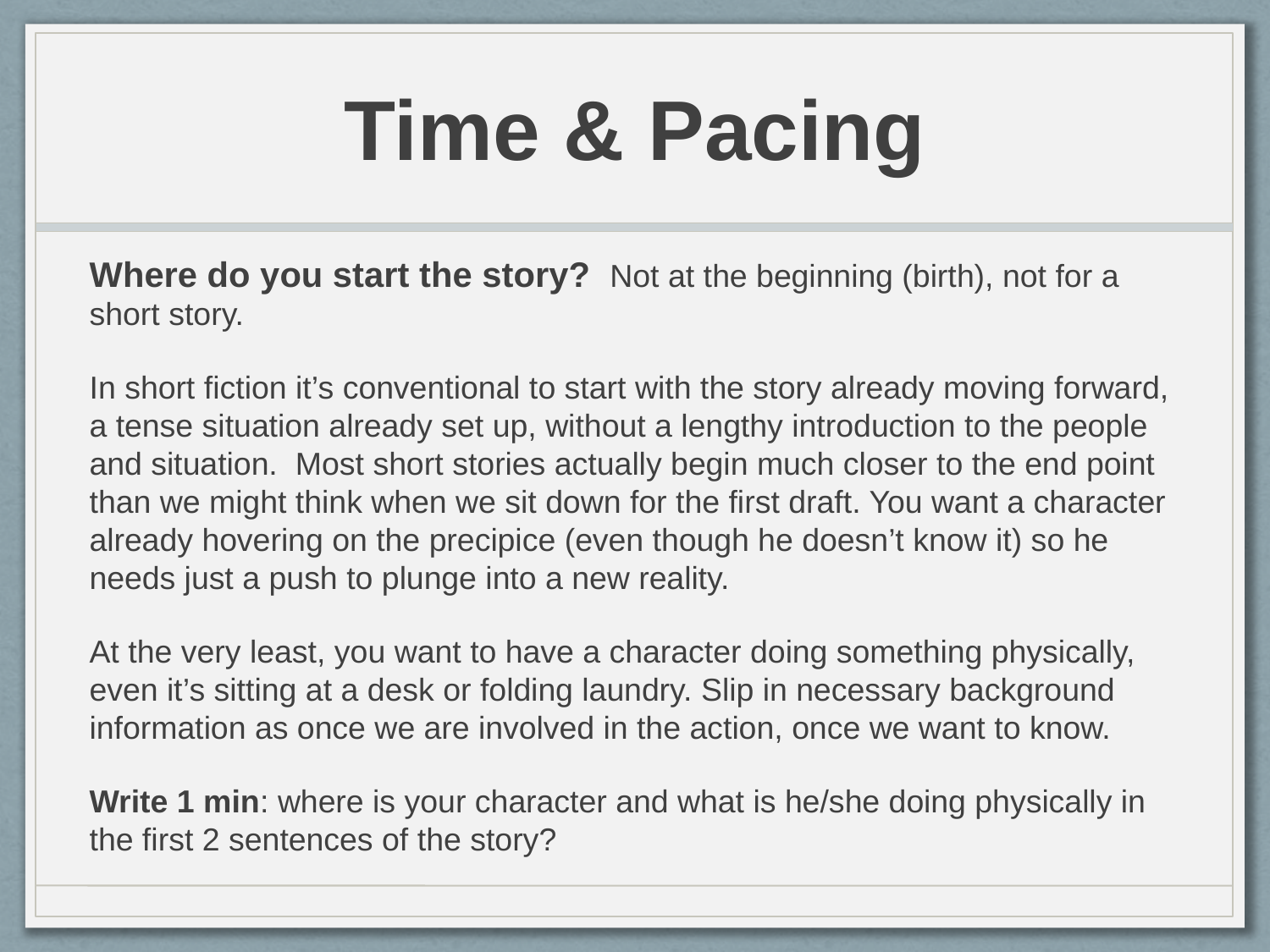

# Time & Pacing
Where do you start the story?  Not at the beginning (birth), not for a short story.
In short fiction it’s conventional to start with the story already moving forward, a tense situation already set up, without a lengthy introduction to the people and situation.  Most short stories actually begin much closer to the end point than we might think when we sit down for the first draft. You want a character already hovering on the precipice (even though he doesn’t know it) so he needs just a push to plunge into a new reality.
At the very least, you want to have a character doing something physically, even it’s sitting at a desk or folding laundry. Slip in necessary background information as once we are involved in the action, once we want to know.
Write 1 min: where is your character and what is he/she doing physically in the first 2 sentences of the story?